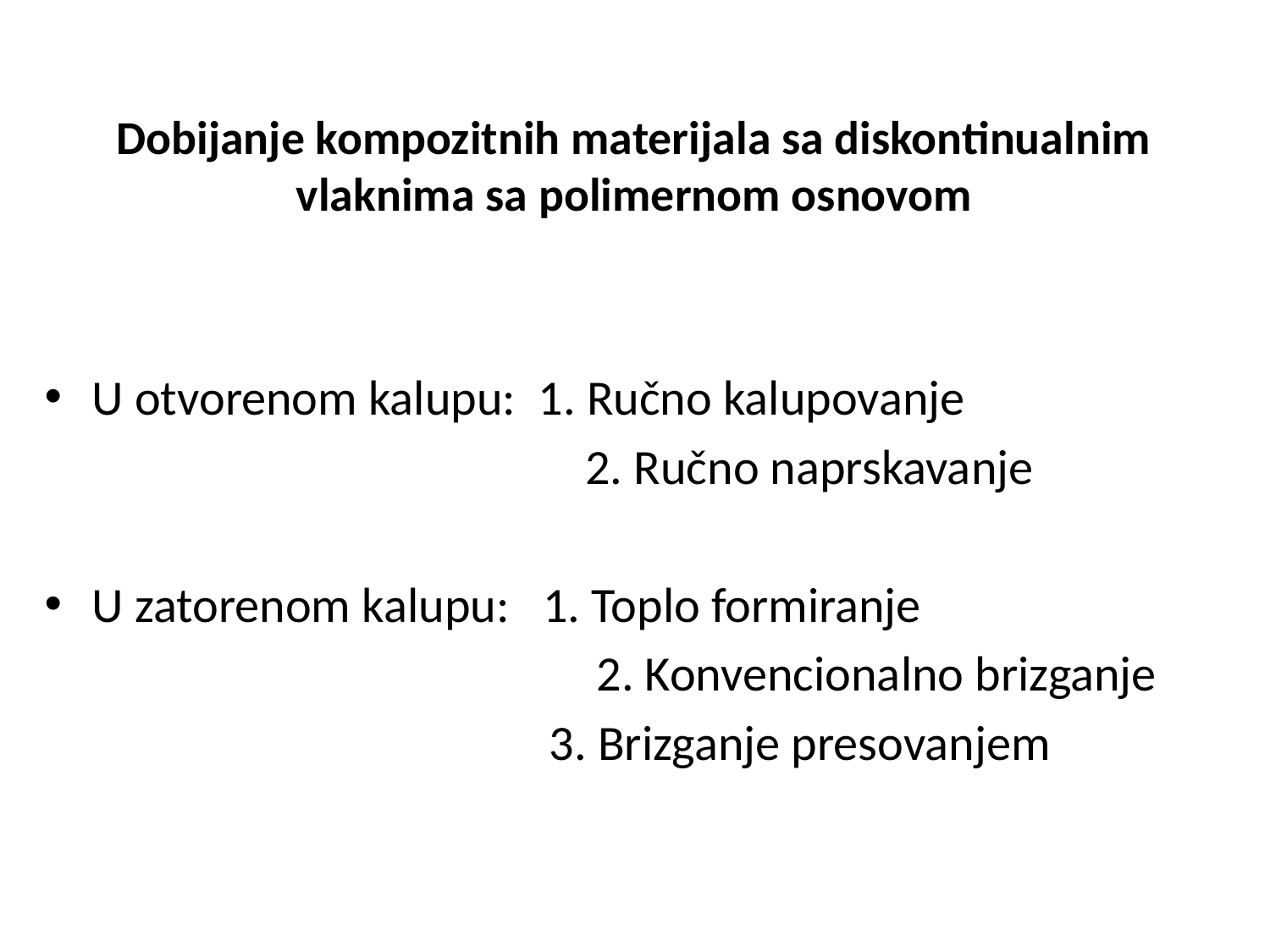

# Dobijanje kompozitnih materijala sa diskontinualnim vlaknima sa polimernom osnovom
U otvorenom kalupu:  1. Ručno kalupovanje
				          2. Ručno naprskavanje

U zatorenom kalupu:   1. Toplo formiranje
				           2. Konvencionalno brizganje
                                             3. Brizganje presovanjem